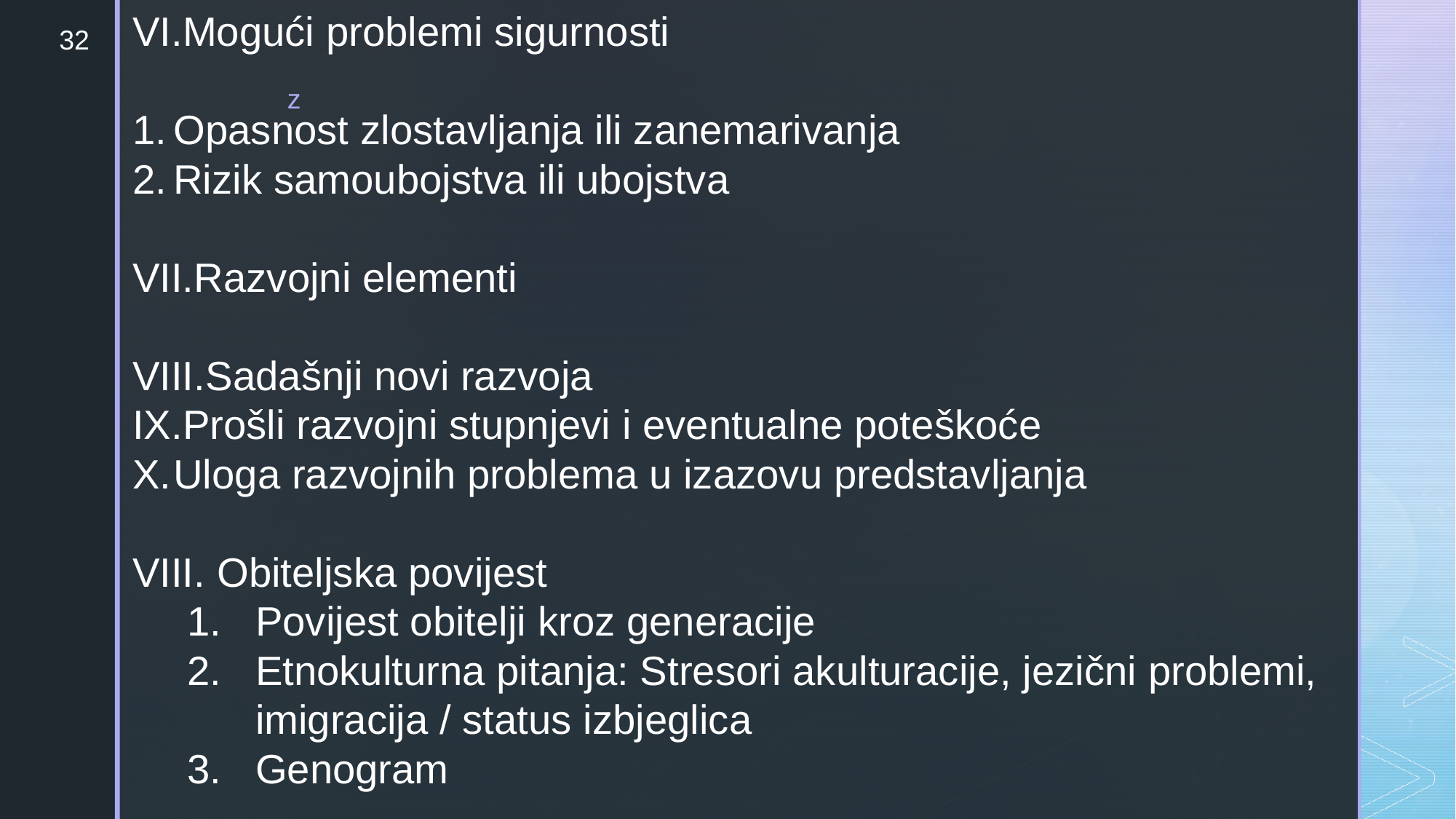

Mogući problemi sigurnosti

Opasnost zlostavljanja ili zanemarivanja
Rizik samoubojstva ili ubojstva

Razvojni elementi

Sadašnji novi razvoja
Prošli razvojni stupnjevi i eventualne poteškoće
Uloga razvojnih problema u izazovu predstavljanja

 Obiteljska povijest
Povijest obitelji kroz generacije
Etnokulturna pitanja: Stresori akulturacije, jezični problemi, imigracija / status izbjeglica
Genogram
32